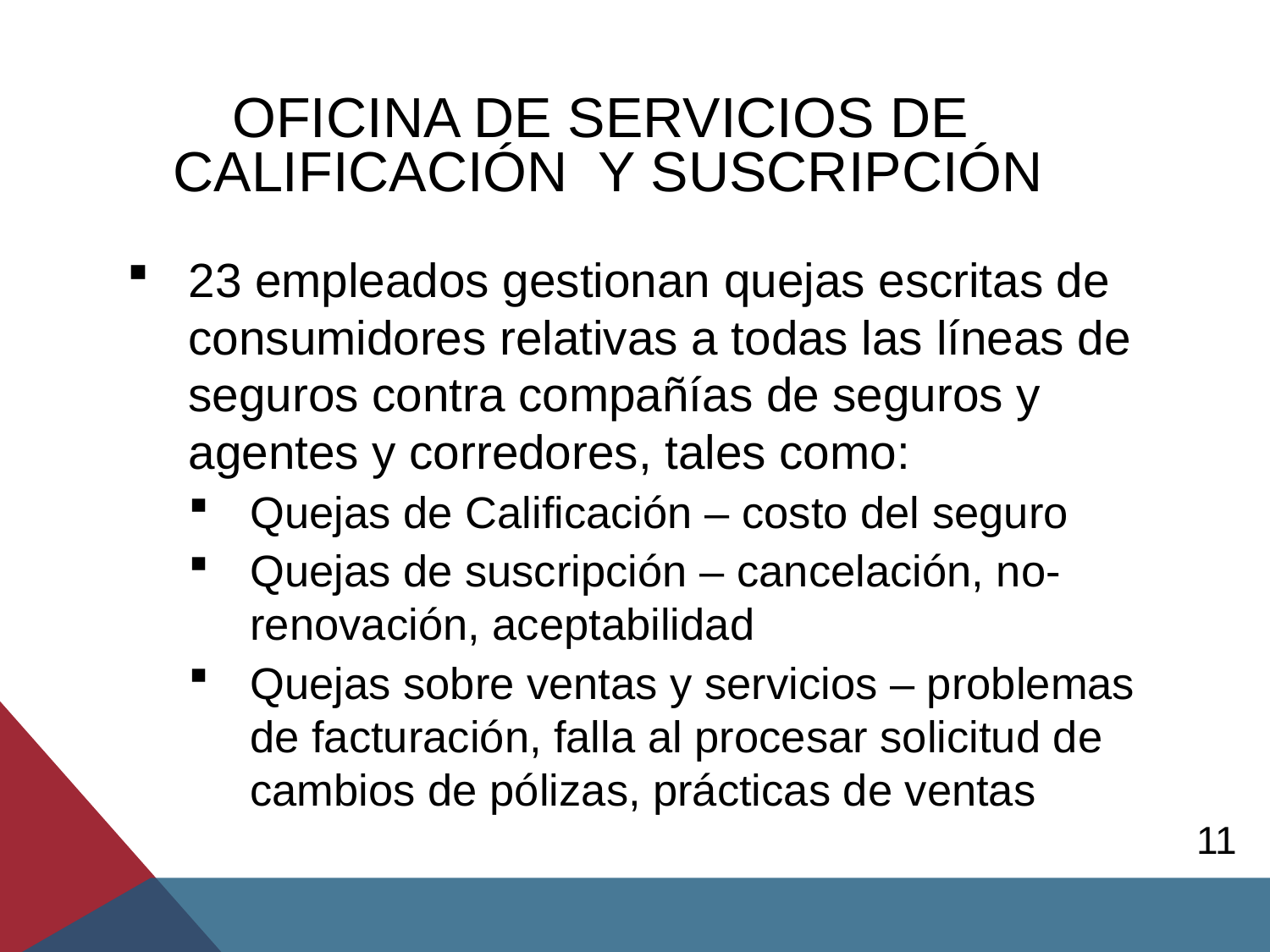

# OFICINA DE SERVICIOS DE CALIFICACIÓN  Y SUSCRIPCIÓN
23 empleados gestionan quejas escritas de consumidores relativas a todas las líneas de seguros contra compañías de seguros y agentes y corredores, tales como:
Quejas de Calificación – costo del seguro
Quejas de suscripción – cancelación, no-renovación, aceptabilidad
Quejas sobre ventas y servicios – problemas de facturación, falla al procesar solicitud de cambios de pólizas, prácticas de ventas

11